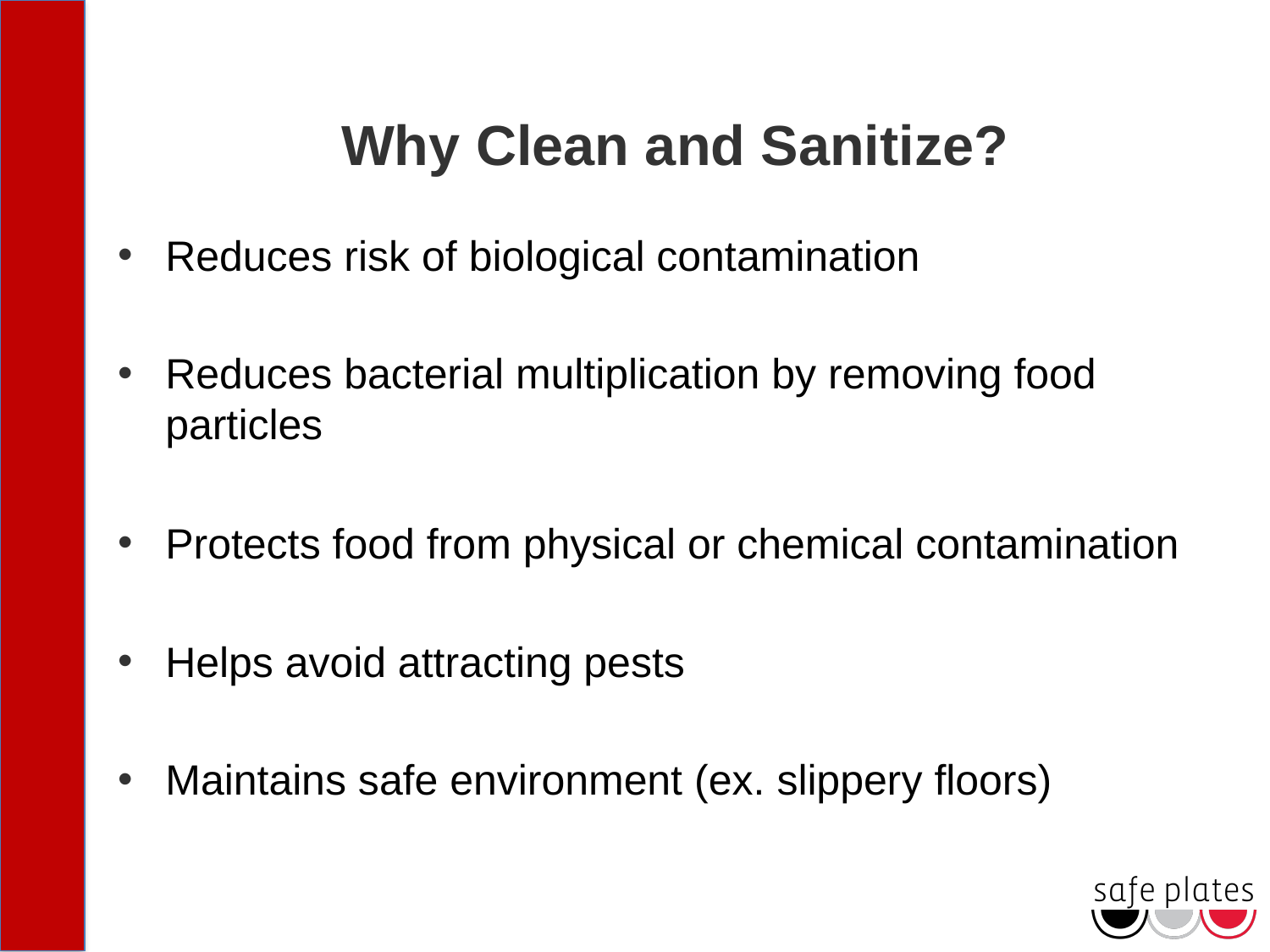

# Why Clean and Sanitize?
Reduces risk of biological contamination

Reduces bacterial multiplication by removing food particles

Protects food from physical or chemical contamination

Helps avoid attracting pests

Maintains safe environment (ex. slippery floors)